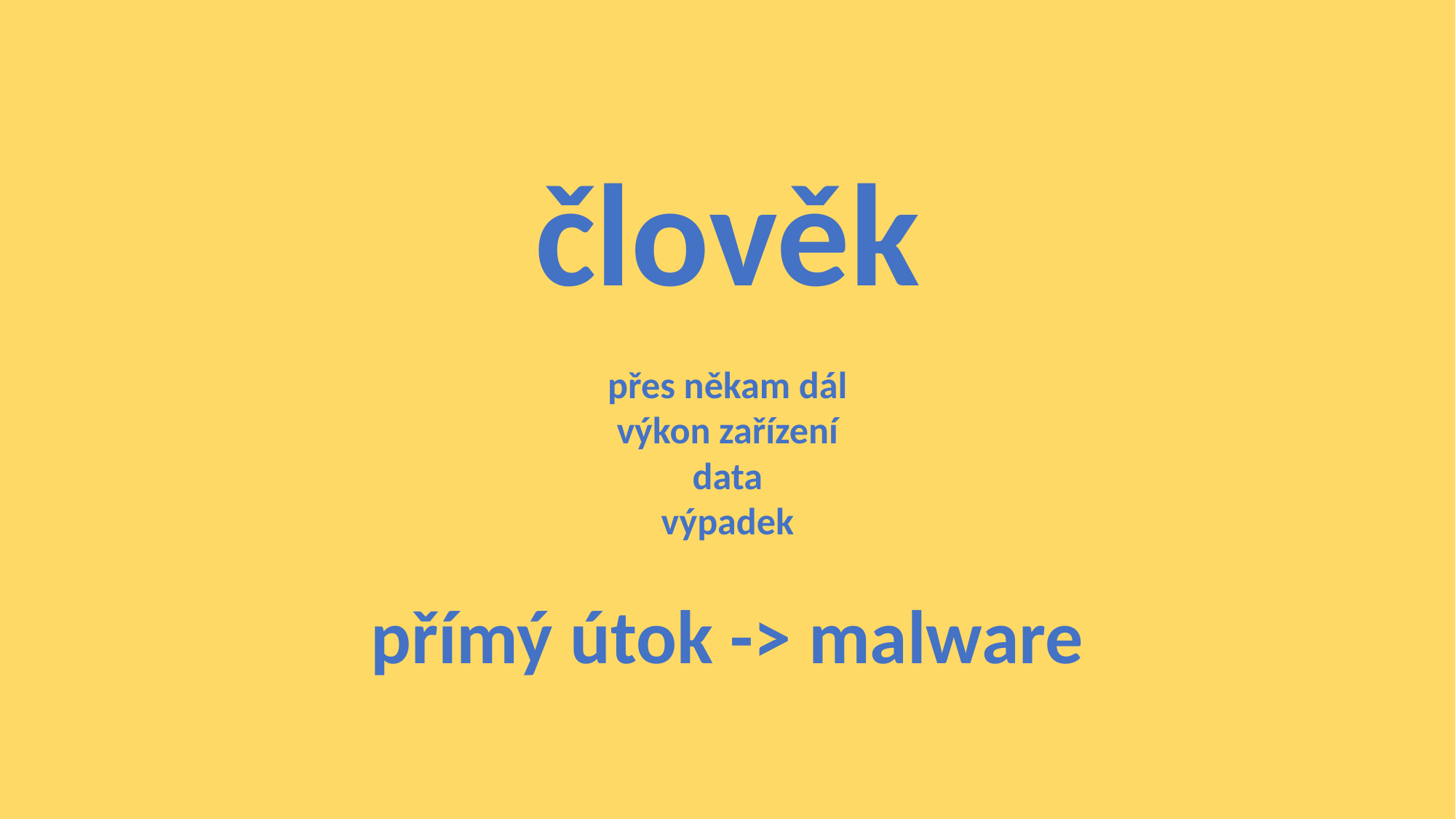

člověk

přes někam dál
výkon zařízení
data
výpadek

přímý útok -> malware